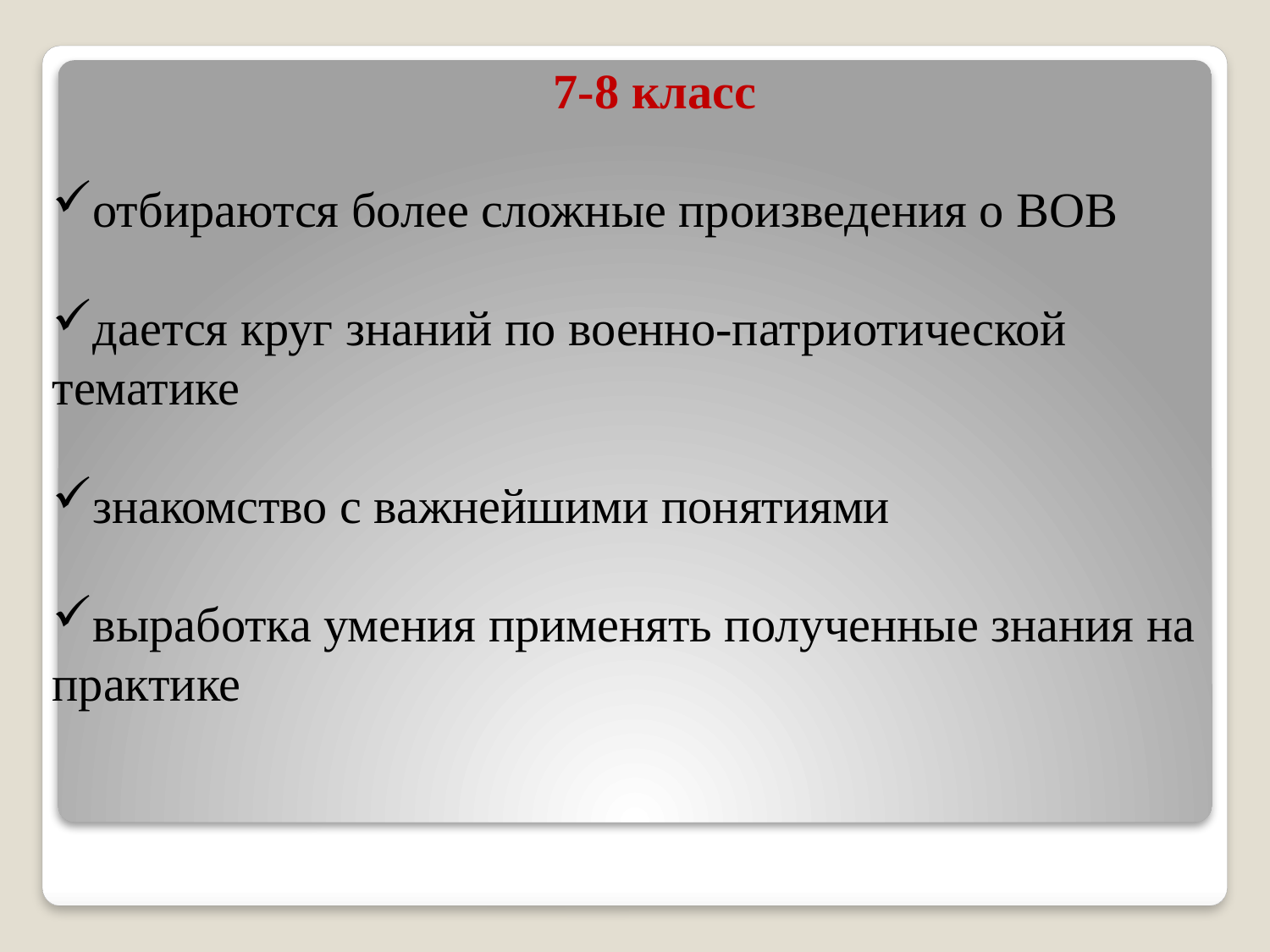

7-8 класс

отбираются более сложные произведения о ВОВ

дается круг знаний по военно-патриотической тематике

знакомство с важнейшими понятиями

выработка умения применять полученные знания на практике